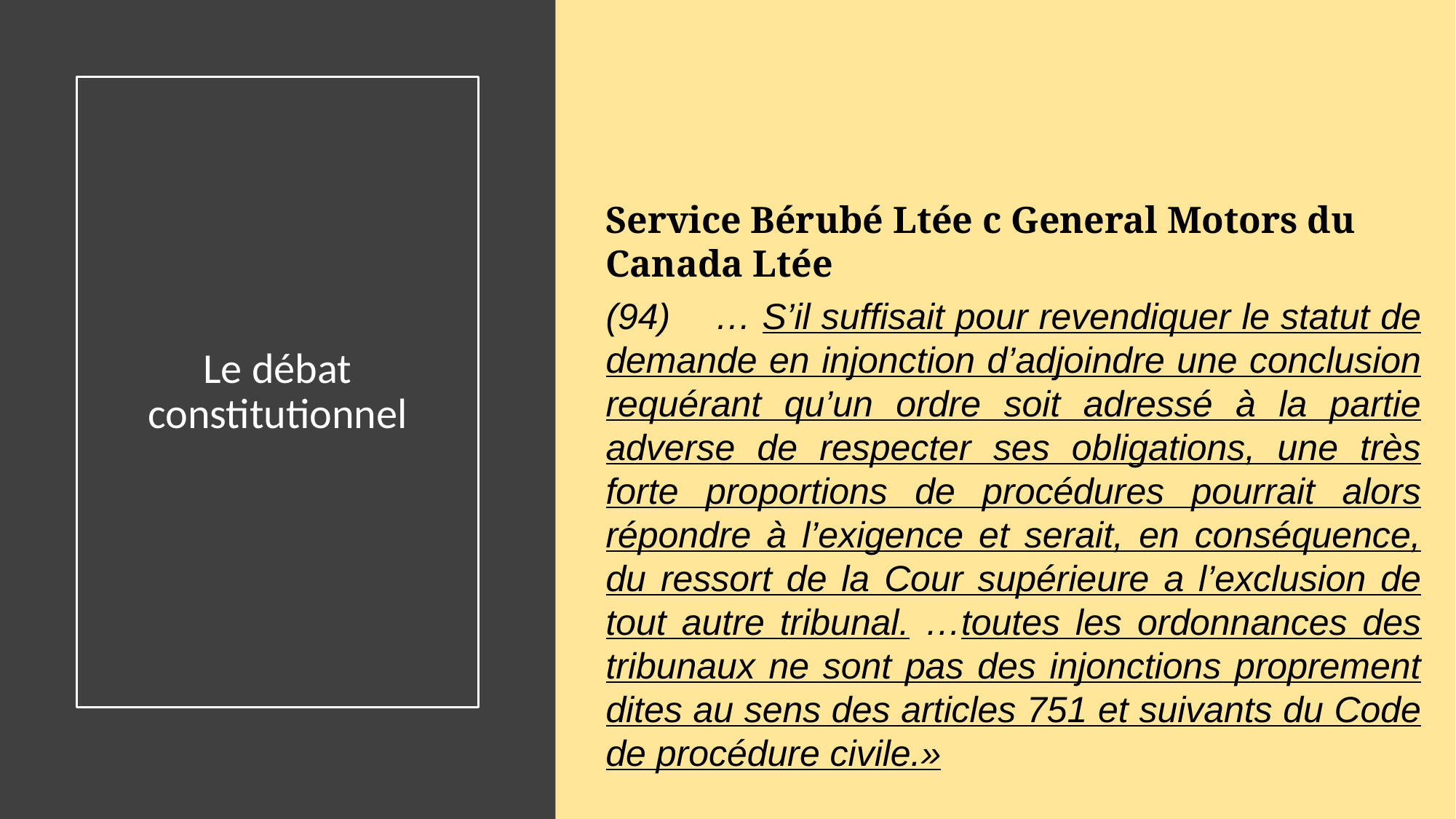

# Le débat constitutionnel

Service Bérubé Ltée c General Motors du Canada Ltée
(94)	… S’il suffisait pour revendiquer le statut de demande en injonction d’adjoindre une conclusion requérant qu’un ordre soit adressé à la partie adverse de respecter ses obligations, une très forte proportions de procédures pourrait alors répondre à l’exigence et serait, en conséquence, du ressort de la Cour supérieure a l’exclusion de tout autre tribunal. …toutes les ordonnances des tribunaux ne sont pas des injonctions proprement dites au sens des articles 751 et suivants du Code de procédure civile.»